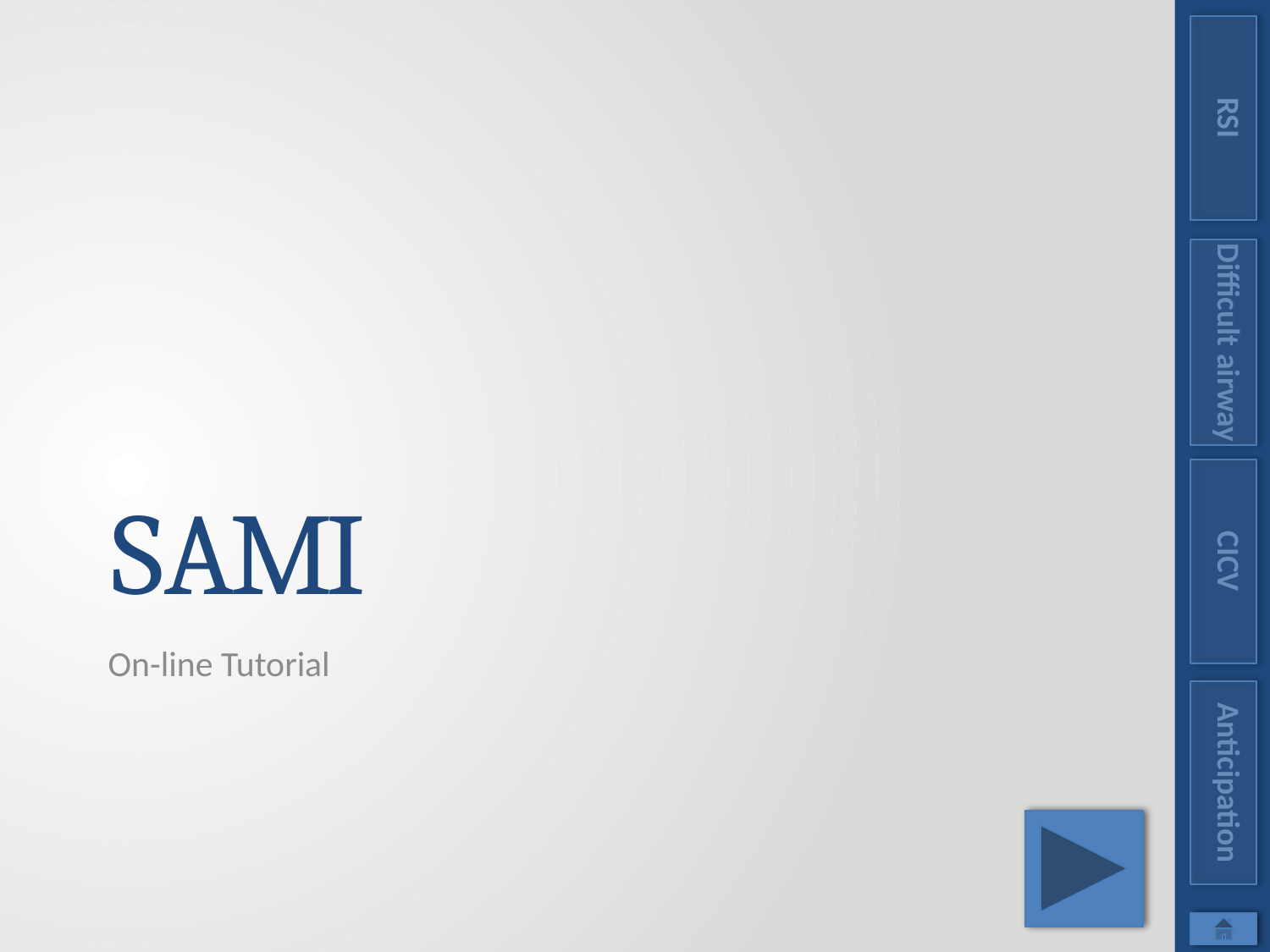

RSI
Difficult airway

# SAMI
CICV

On-line Tutorial

Anticipation